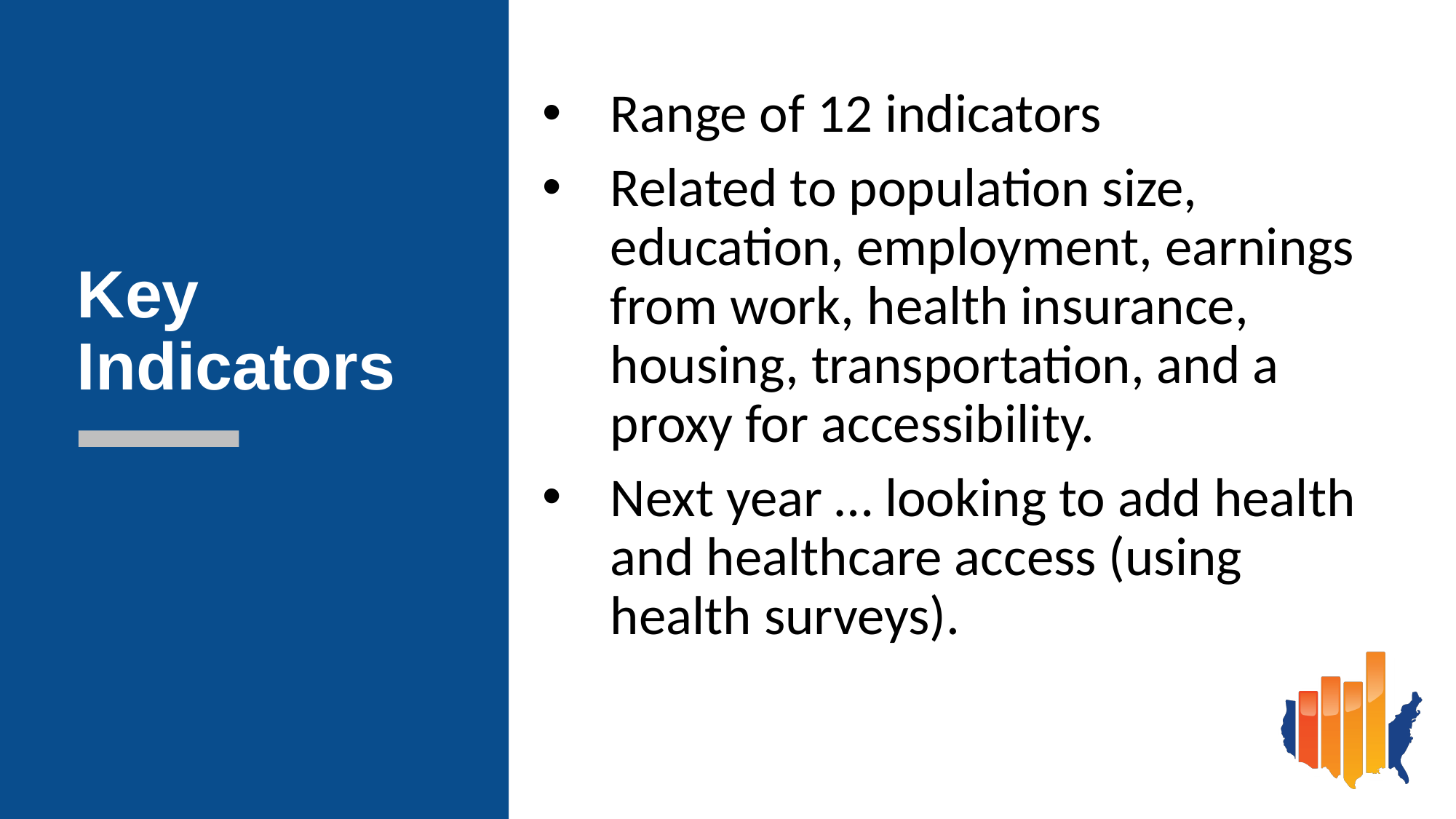

Range of 12 indicators
Related to population size, education, employment, earnings from work, health insurance, housing, transportation, and a proxy for accessibility.
Next year … looking to add health and healthcare access (using health surveys).

# Key Indicators